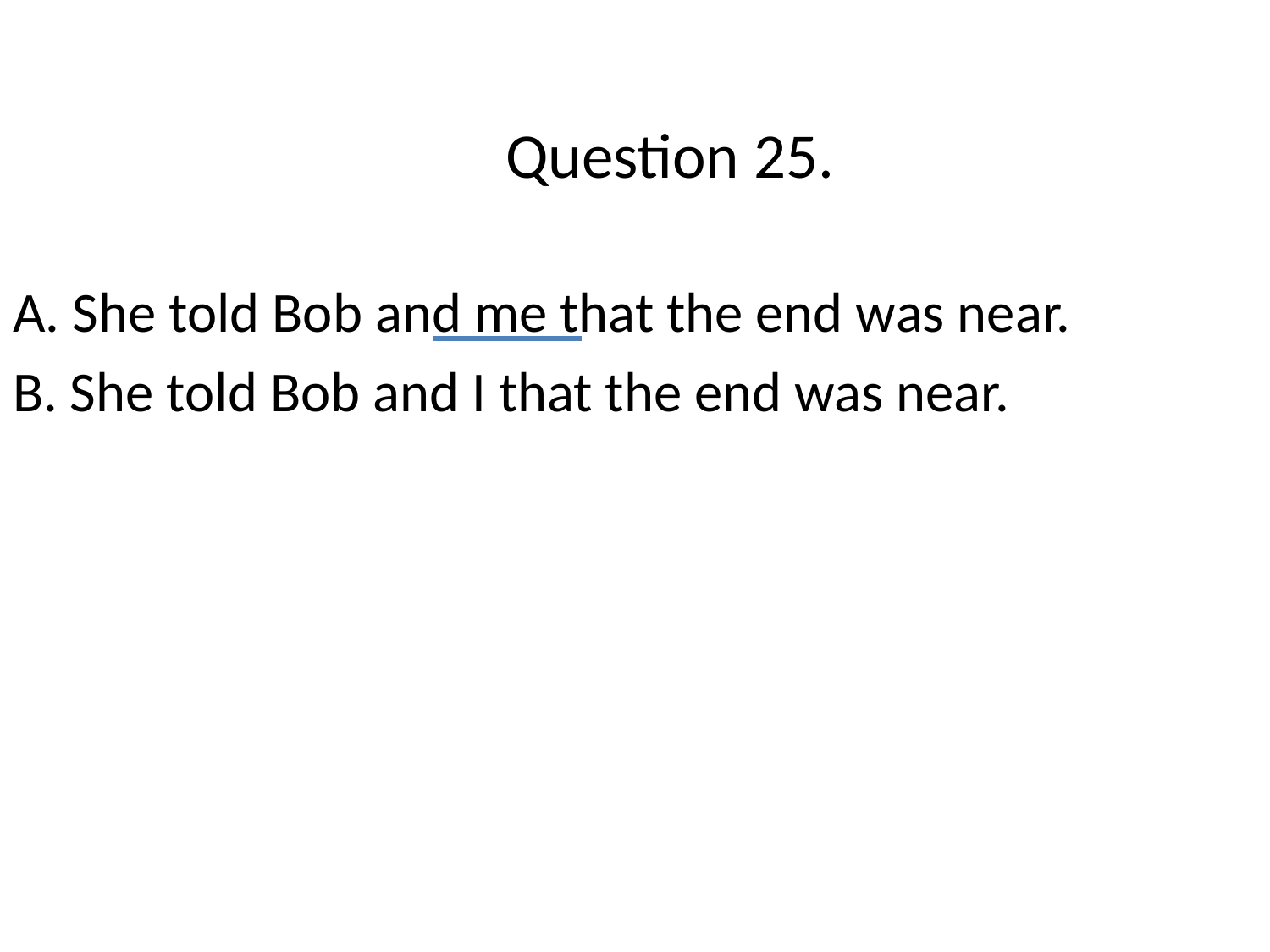

# Question 25.
A. She told Bob and me that the end was near.
B. She told Bob and I that the end was near.